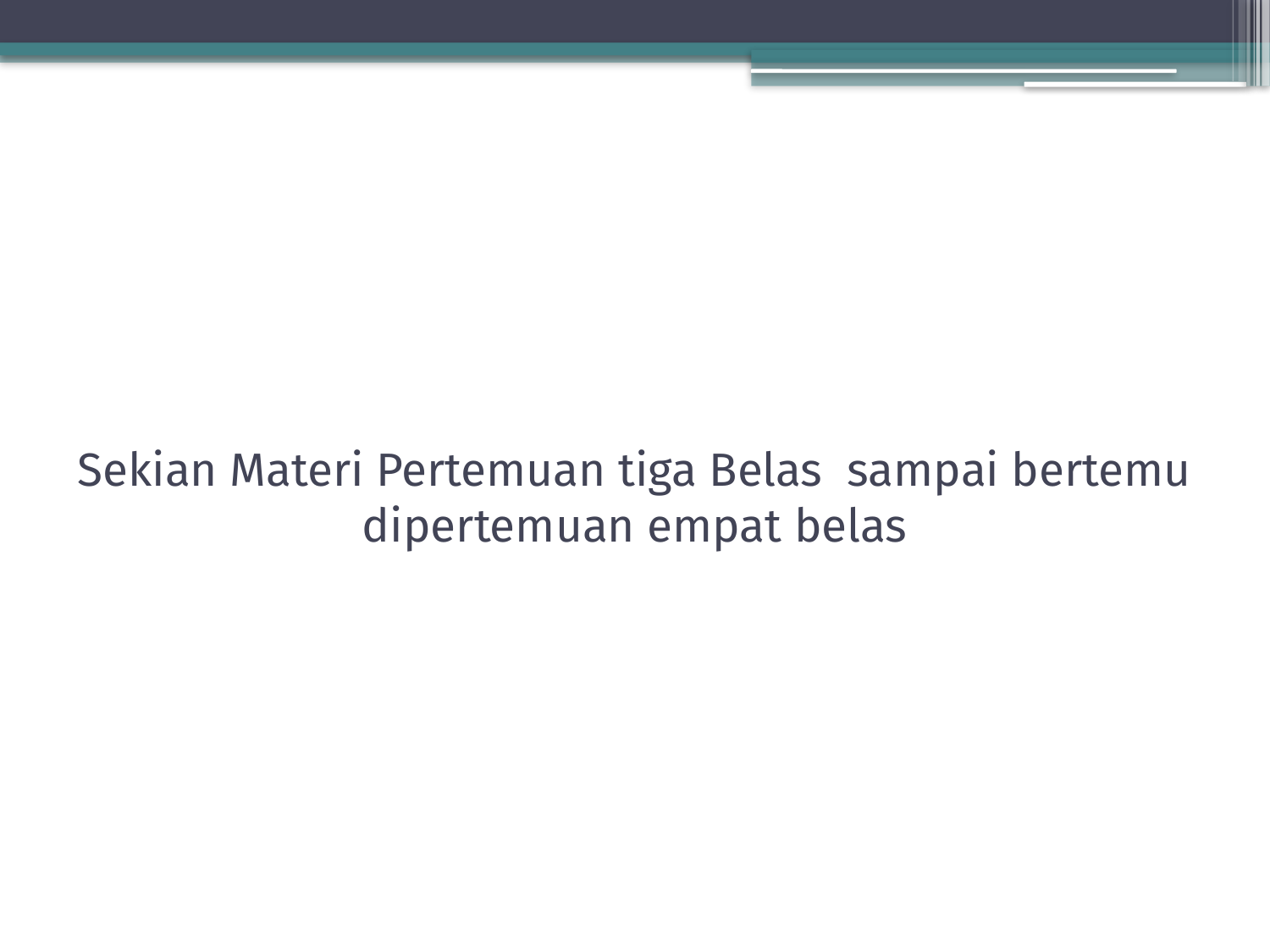

# Sekian Materi Pertemuan tiga Belas  sampai bertemu dipertemuan empat belas